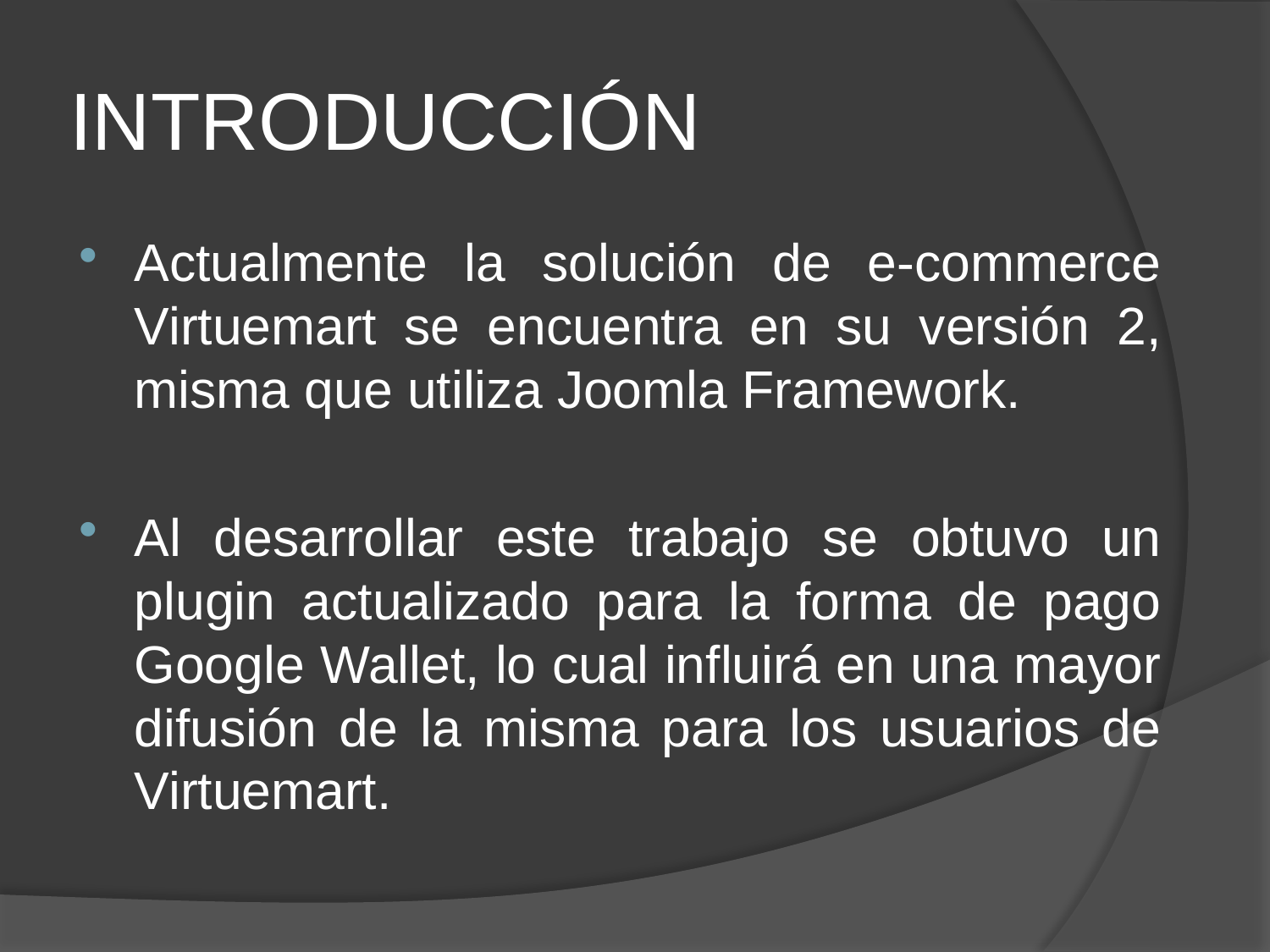

# INTRODUCCIÓN
Actualmente la solución de e-commerce Virtuemart se encuentra en su versión 2, misma que utiliza Joomla Framework.

Al desarrollar este trabajo se obtuvo un plugin actualizado para la forma de pago Google Wallet, lo cual influirá en una mayor difusión de la misma para los usuarios de Virtuemart.